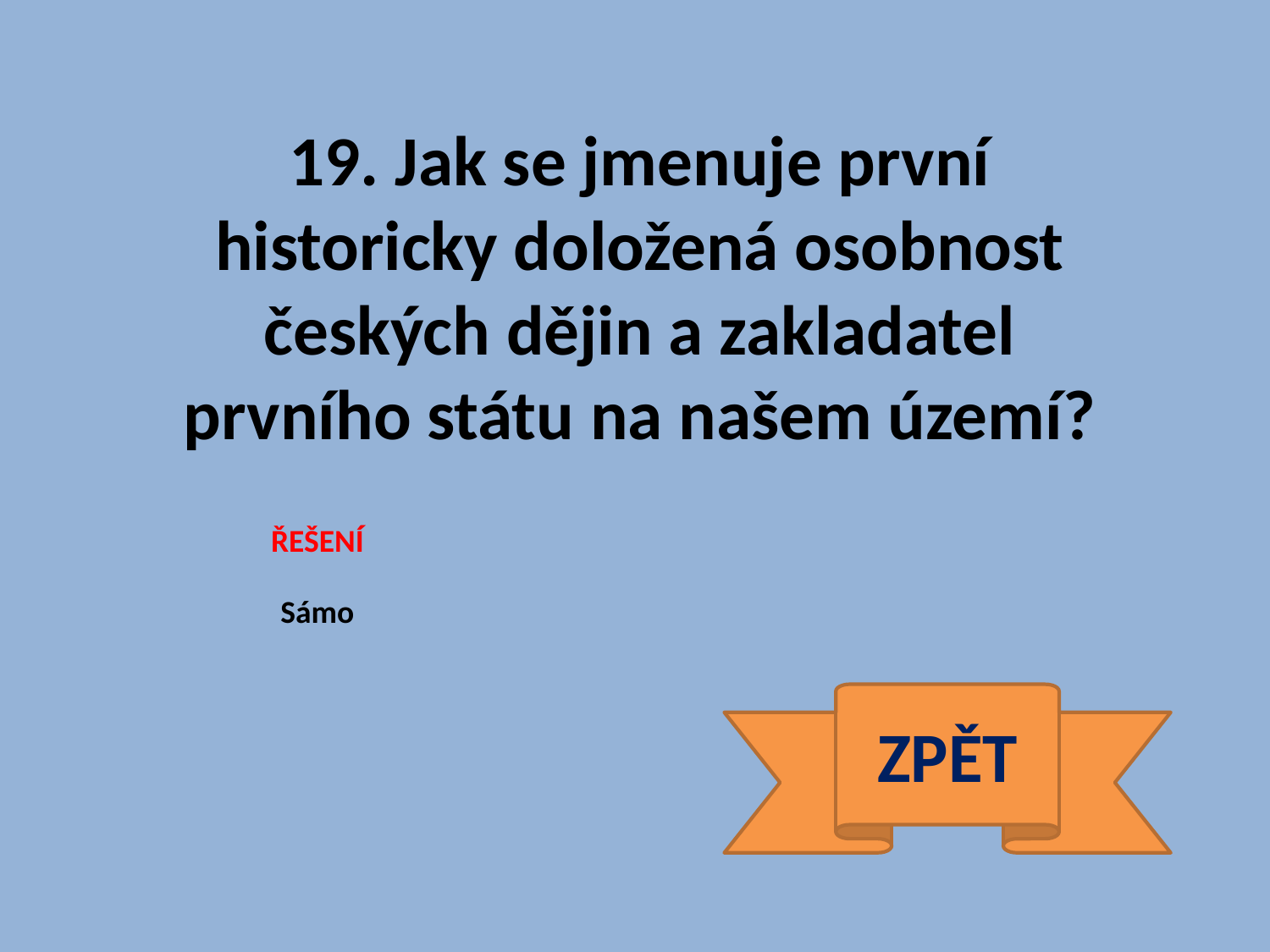

19. Jak se jmenuje první historicky doložená osobnost českých dějin a zakladatel prvního státu na našem území?
ŘEŠENÍ
Sámo
ZPĚT